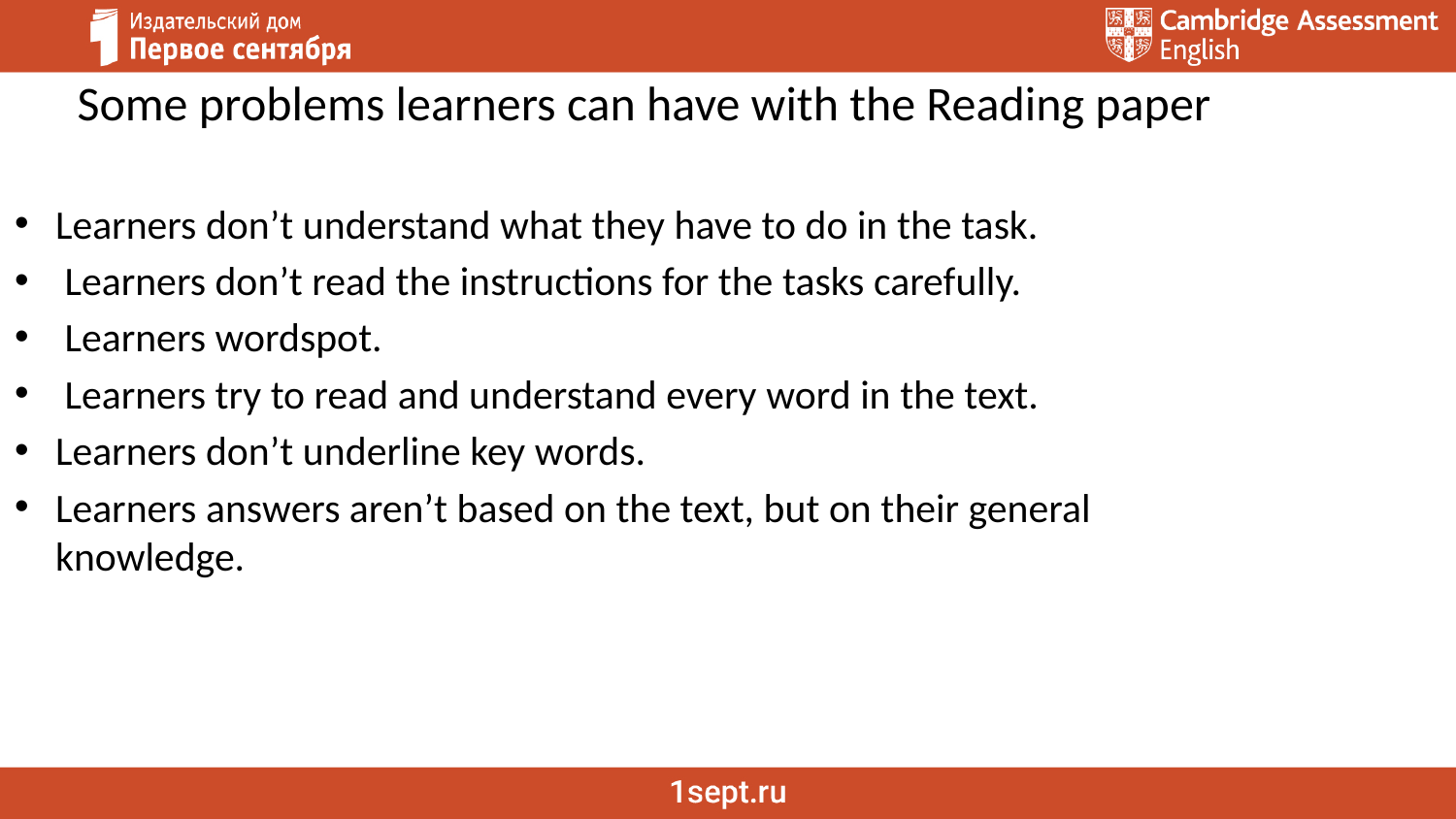

Some problems learners can have with the Reading paper
Learners don’t understand what they have to do in the task.
 Learners don’t read the instructions for the tasks carefully.
 Learners wordspot.
 Learners try to read and understand every word in the text.
Learners don’t underline key words.
Learners answers aren’t based on the text, but on their general knowledge.